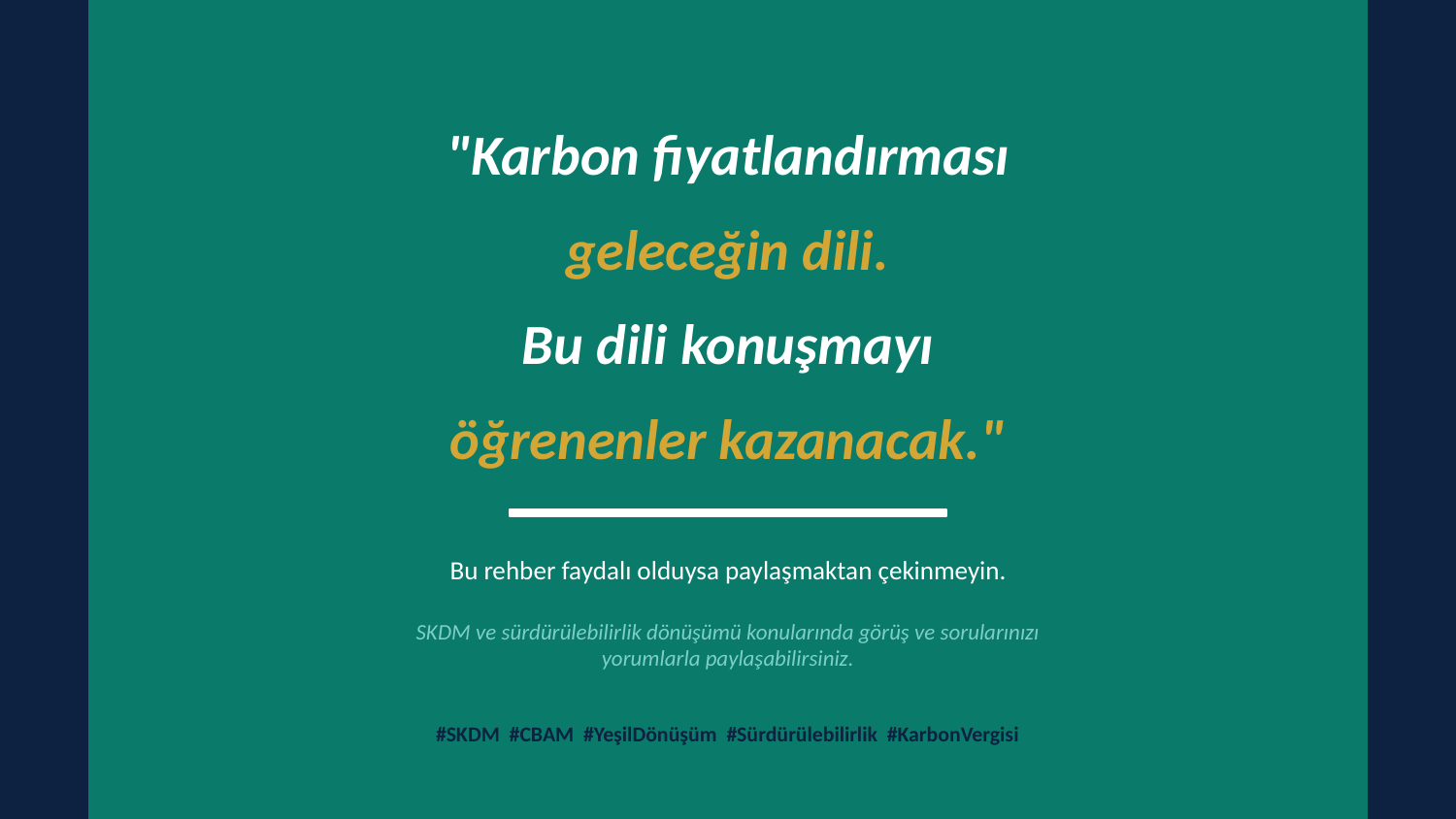

"Karbon fiyatlandırması
geleceğin dili.
Bu dili konuşmayı
öğrenenler kazanacak."

Bu rehber faydalı olduysa paylaşmaktan çekinmeyin.
SKDM ve sürdürülebilirlik dönüşümü konularında görüş ve sorularınızı
yorumlarla paylaşabilirsiniz.
#SKDM  #CBAM  #YeşilDönüşüm  #Sürdürülebilirlik  #KarbonVergisi